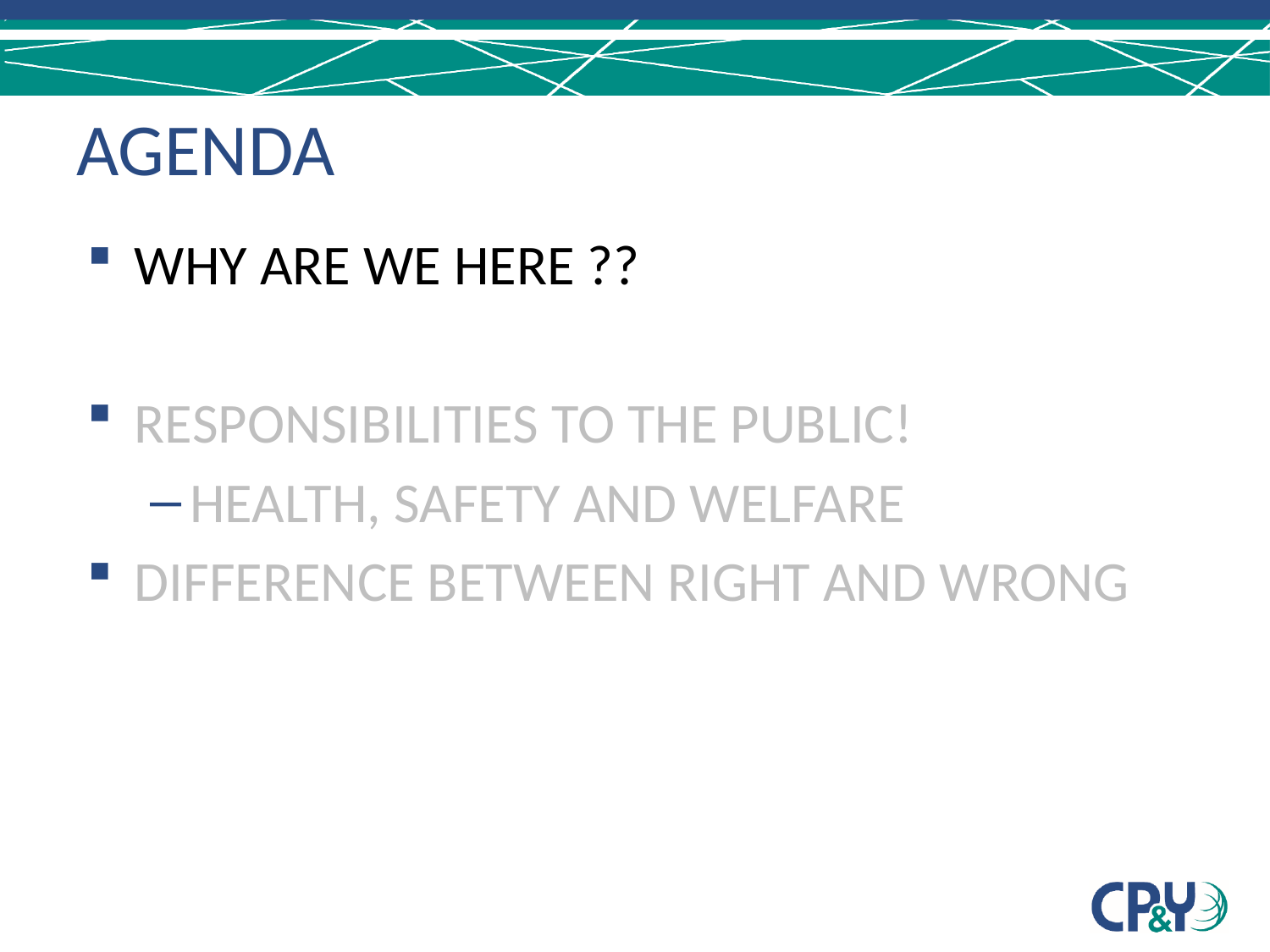

# AGENDA
WHY ARE WE HERE ??

RESPONSIBILITIES TO THE PUBLIC!
HEALTH, SAFETY AND WELFARE
DIFFERENCE BETWEEN RIGHT AND WRONG